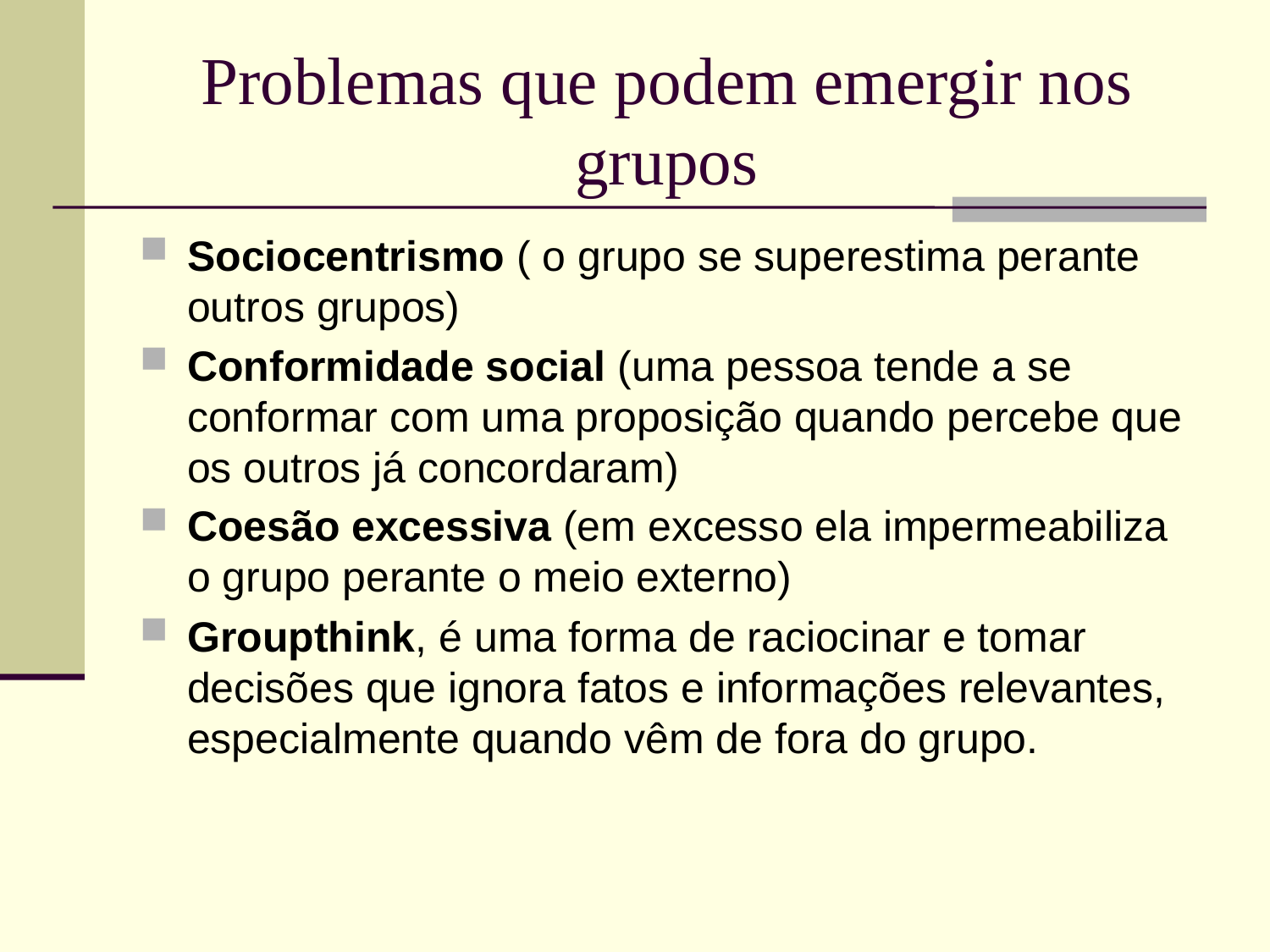

# Problemas que podem emergir nos grupos
Sociocentrismo ( o grupo se superestima perante outros grupos)
Conformidade social (uma pessoa tende a se conformar com uma proposição quando percebe que os outros já concordaram)
Coesão excessiva (em excesso ela impermeabiliza o grupo perante o meio externo)
Groupthink, é uma forma de raciocinar e tomar decisões que ignora fatos e informações relevantes, especialmente quando vêm de fora do grupo.